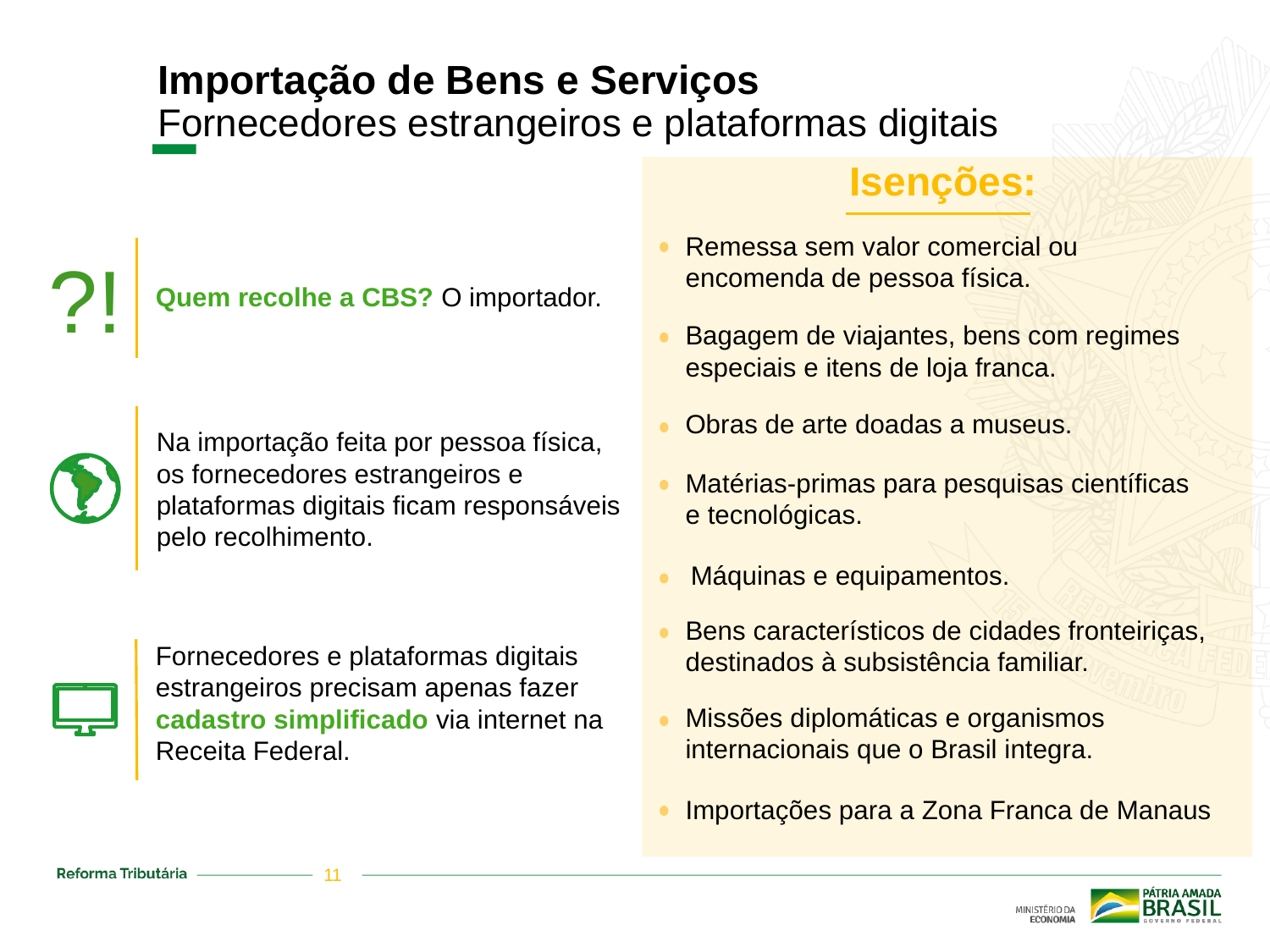

Importação de Bens e Serviços
Fornecedores estrangeiros e plataformas digitais

Isenções:

Remessa sem valor comercial ou encomenda de pessoa física.
?!

Quem recolhe a CBS? O importador.
Bagagem de viajantes, bens com regimes
especiais e itens de loja franca.

Obras de arte doadas a museus.

Na importação feita por pessoa física, os fornecedores estrangeiros e plataformas digitais ficam responsáveis pelo recolhimento.

Matérias-primas para pesquisas científicas e tecnológicas.

Máquinas e equipamentos.

Bens característicos de cidades fronteiriças, destinados à subsistência familiar.

Fornecedores e plataformas digitais estrangeiros precisam apenas fazer cadastro simplificado via internet na Receita Federal.

Missões diplomáticas e organismos internacionais que o Brasil integra.

Importações para a Zona Franca de Manaus

11